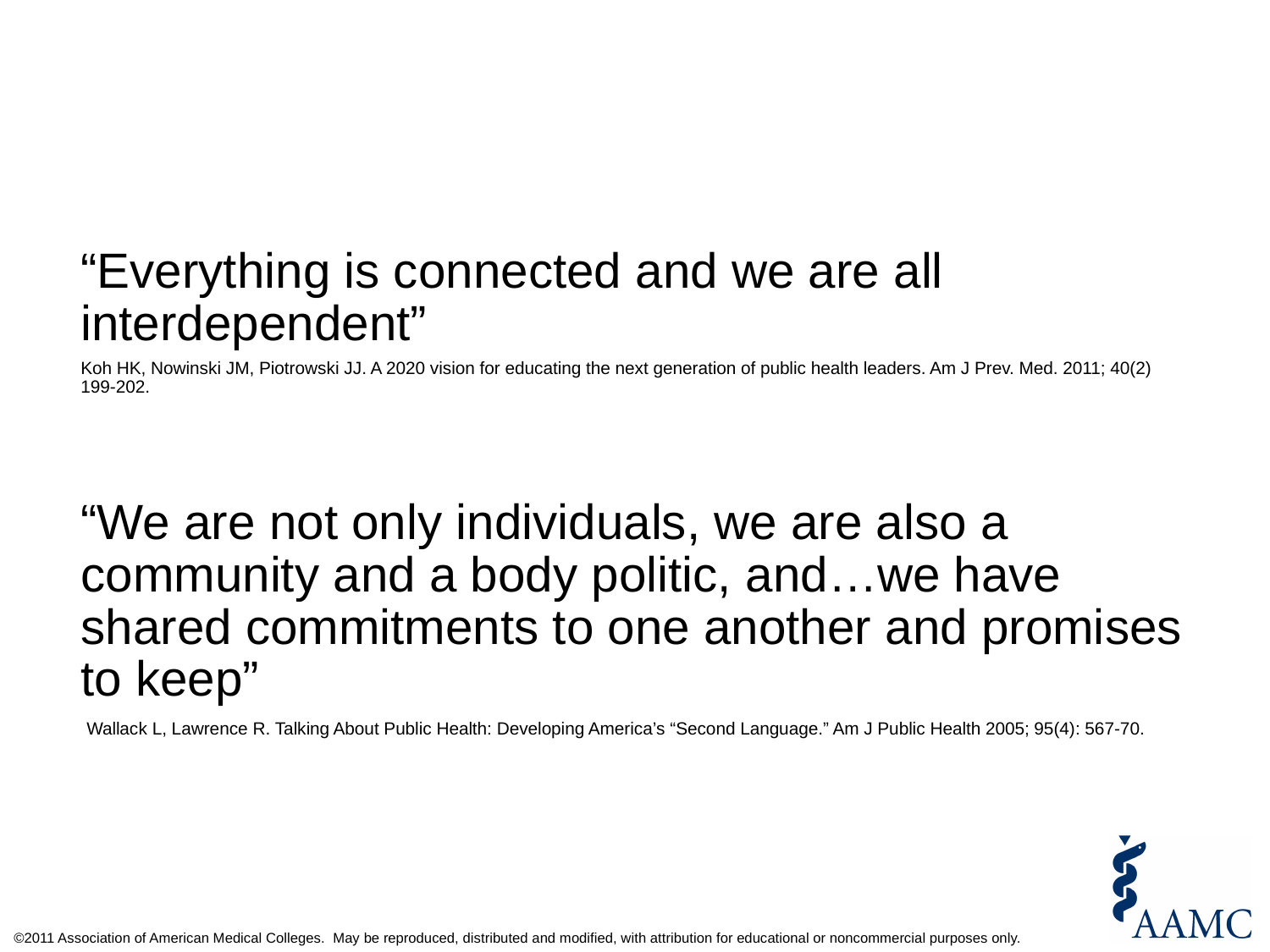

#
“Everything is connected and we are all interdependent”
Koh HK, Nowinski JM, Piotrowski JJ. A 2020 vision for educating the next generation of public health leaders. Am J Prev. Med. 2011; 40(2) 199-202.

“We are not only individuals, we are also a community and a body politic, and…we have shared commitments to one another and promises to keep”
 Wallack L, Lawrence R. Talking About Public Health: Developing America’s “Second Language.” Am J Public Health 2005; 95(4): 567-70.